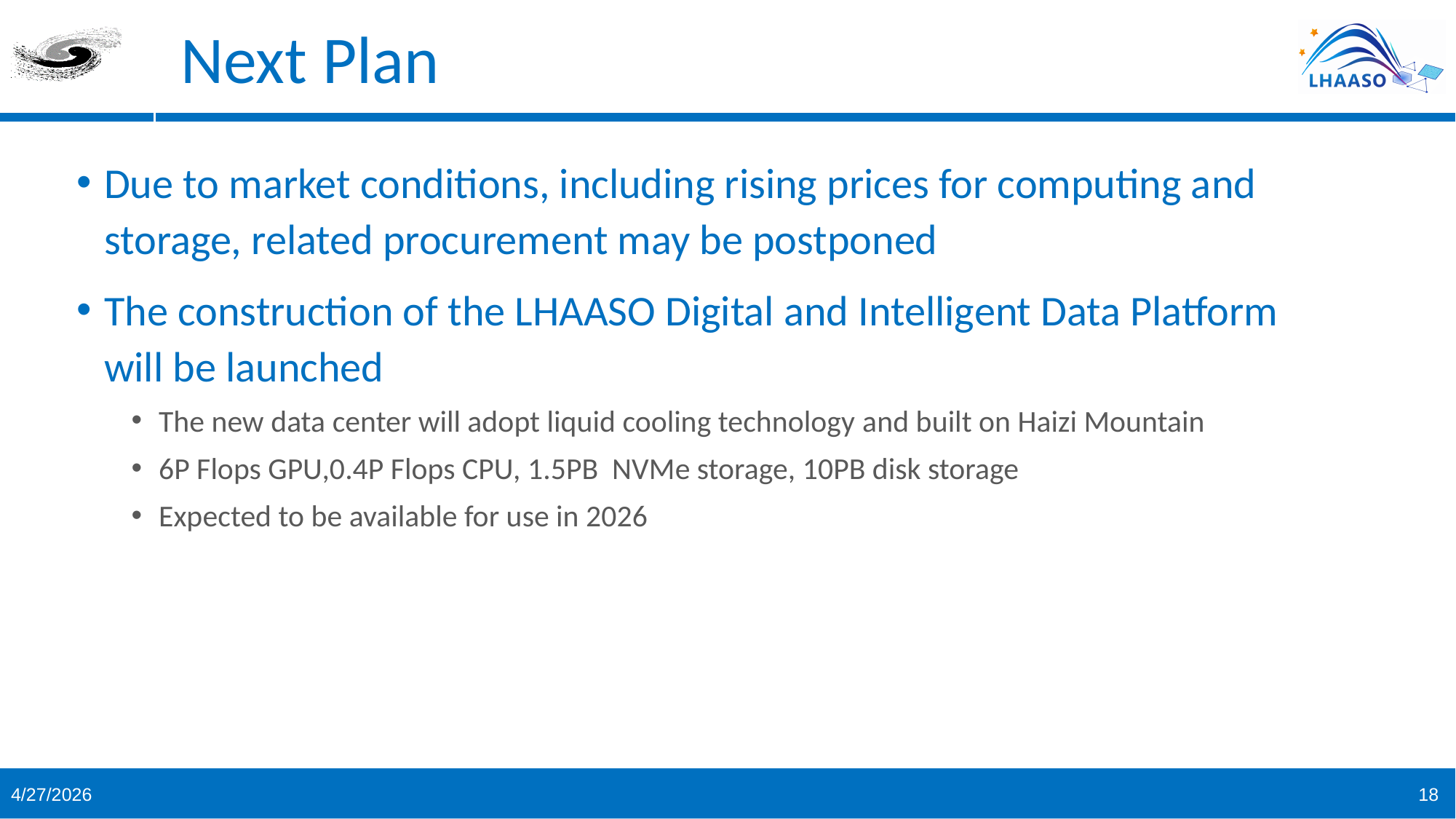

# Next Plan
Due to market conditions, including rising prices for computing and storage, related procurement may be postponed
The construction of the LHAASO Digital and Intelligent Data Platform will be launched
The new data center will adopt liquid cooling technology and built on Haizi Mountain
6P Flops GPU,0.4P Flops CPU, 1.5PB  NVMe storage, 10PB disk storage
Expected to be available for use in 2026
4/27/2026
18